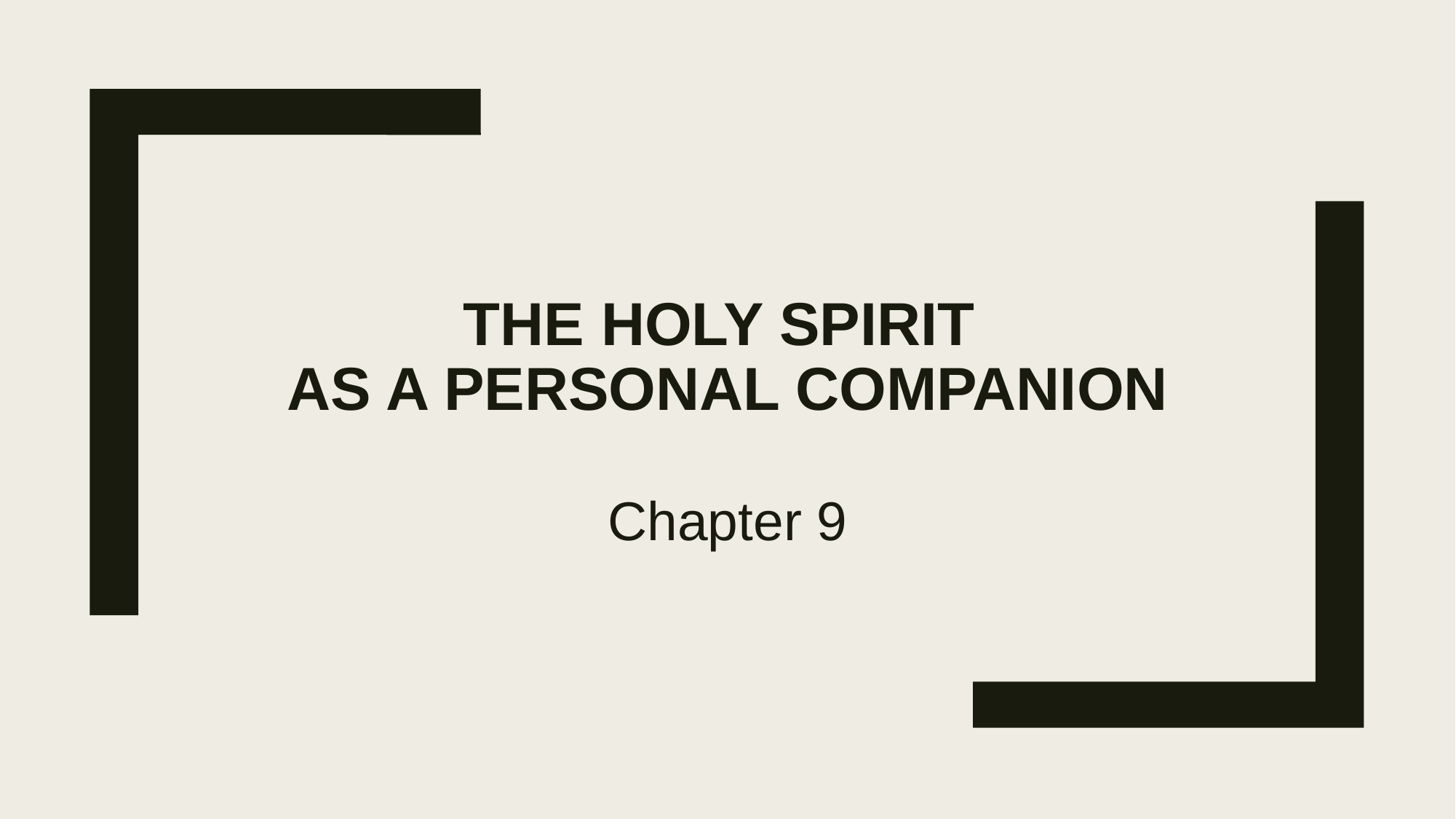

# The Holy Spirit as a Personal Companion
Chapter 9